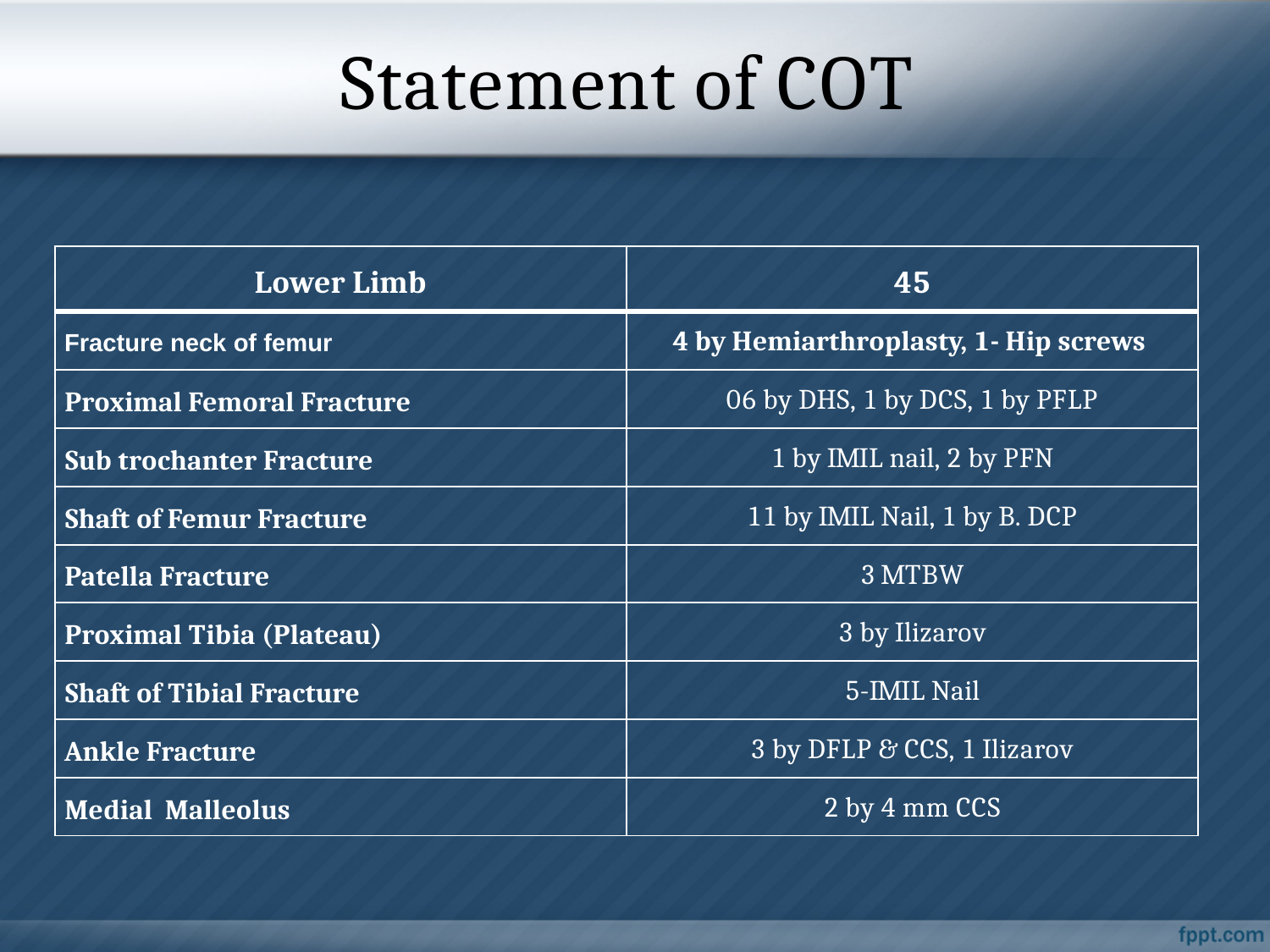

# Statement of COT
| Lower Limb | 45 |
| --- | --- |
| Fracture neck of femur | 4 by Hemiarthroplasty, 1- Hip screws |
| Proximal Femoral Fracture | 06 by DHS, 1 by DCS, 1 by PFLP |
| Sub trochanter Fracture | 1 by IMIL nail, 2 by PFN |
| Shaft of Femur Fracture | 11 by IMIL Nail, 1 by B. DCP |
| Patella Fracture | 3 MTBW |
| Proximal Tibia (Plateau) | 3 by Ilizarov |
| Shaft of Tibial Fracture | 5-IMIL Nail |
| Ankle Fracture | 3 by DFLP & CCS, 1 Ilizarov |
| Medial Malleolus | 2 by 4 mm CCS |